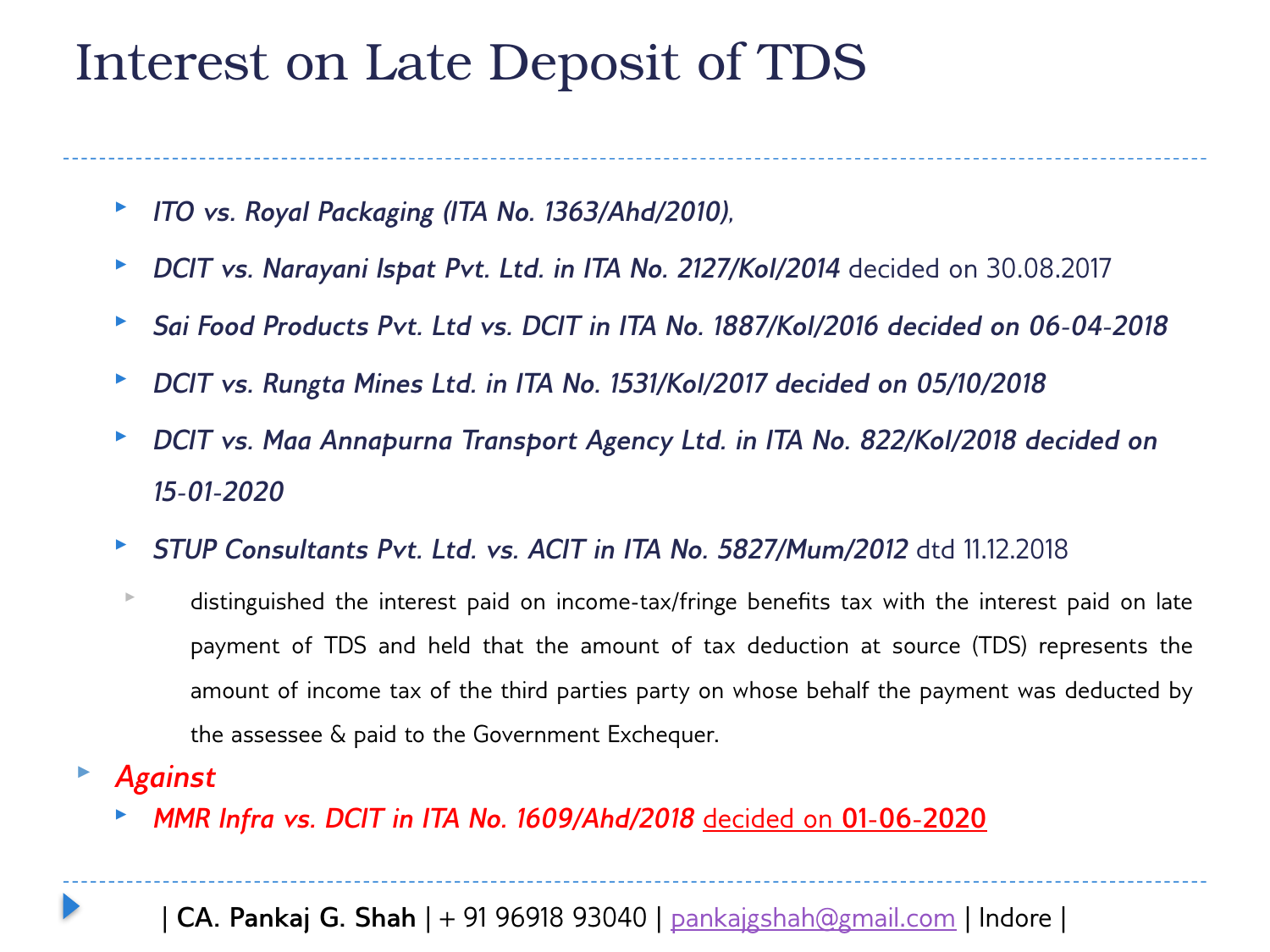

# Interest on Late Deposit of TDS
ITO vs. Royal Packaging (ITA No. 1363/Ahd/2010),
DCIT vs. Narayani Ispat Pvt. Ltd. in ITA No. 2127/Kol/2014 decided on 30.08.2017
Sai Food Products Pvt. Ltd vs. DCIT in ITA No. 1887/Kol/2016 decided on 06-04-2018
DCIT vs. Rungta Mines Ltd. in ITA No. 1531/Kol/2017 decided on 05/10/2018
DCIT vs. Maa Annapurna Transport Agency Ltd. in ITA No. 822/Kol/2018 decided on 15-01-2020
STUP Consultants Pvt. Ltd. vs. ACIT in ITA No. 5827/Mum/2012 dtd 11.12.2018
distinguished the interest paid on income-tax/fringe benefits tax with the interest paid on late payment of TDS and held that the amount of tax deduction at source (TDS) represents the amount of income tax of the third parties party on whose behalf the payment was deducted by the assessee & paid to the Government Exchequer.
Against
MMR Infra vs. DCIT in ITA No. 1609/Ahd/2018 decided on 01-06-2020
| CA. Pankaj G. Shah | + 91 96918 93040 | pankajgshah@gmail.com | Indore |